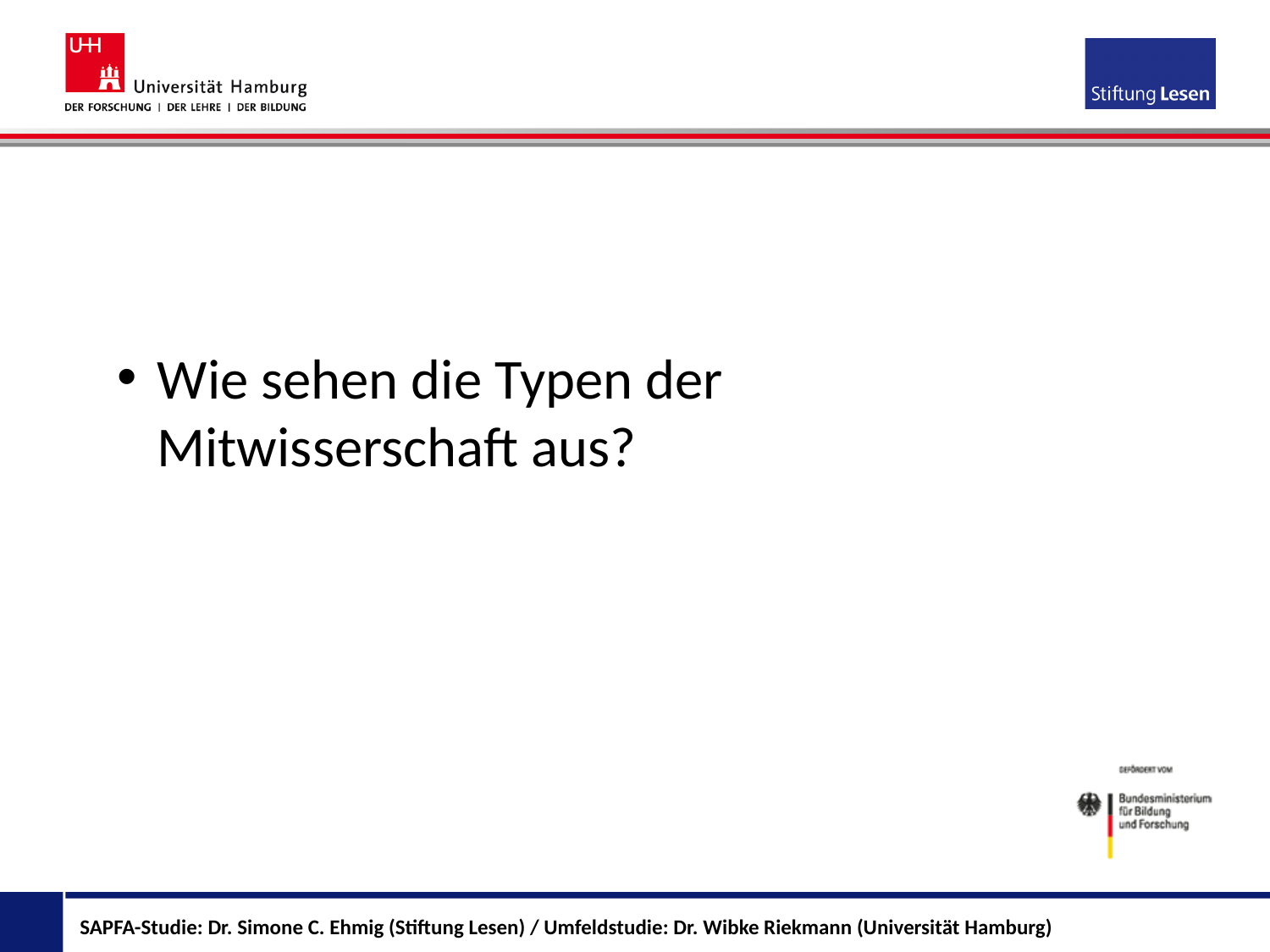

Wie sehen die Typen der Mitwisserschaft aus?